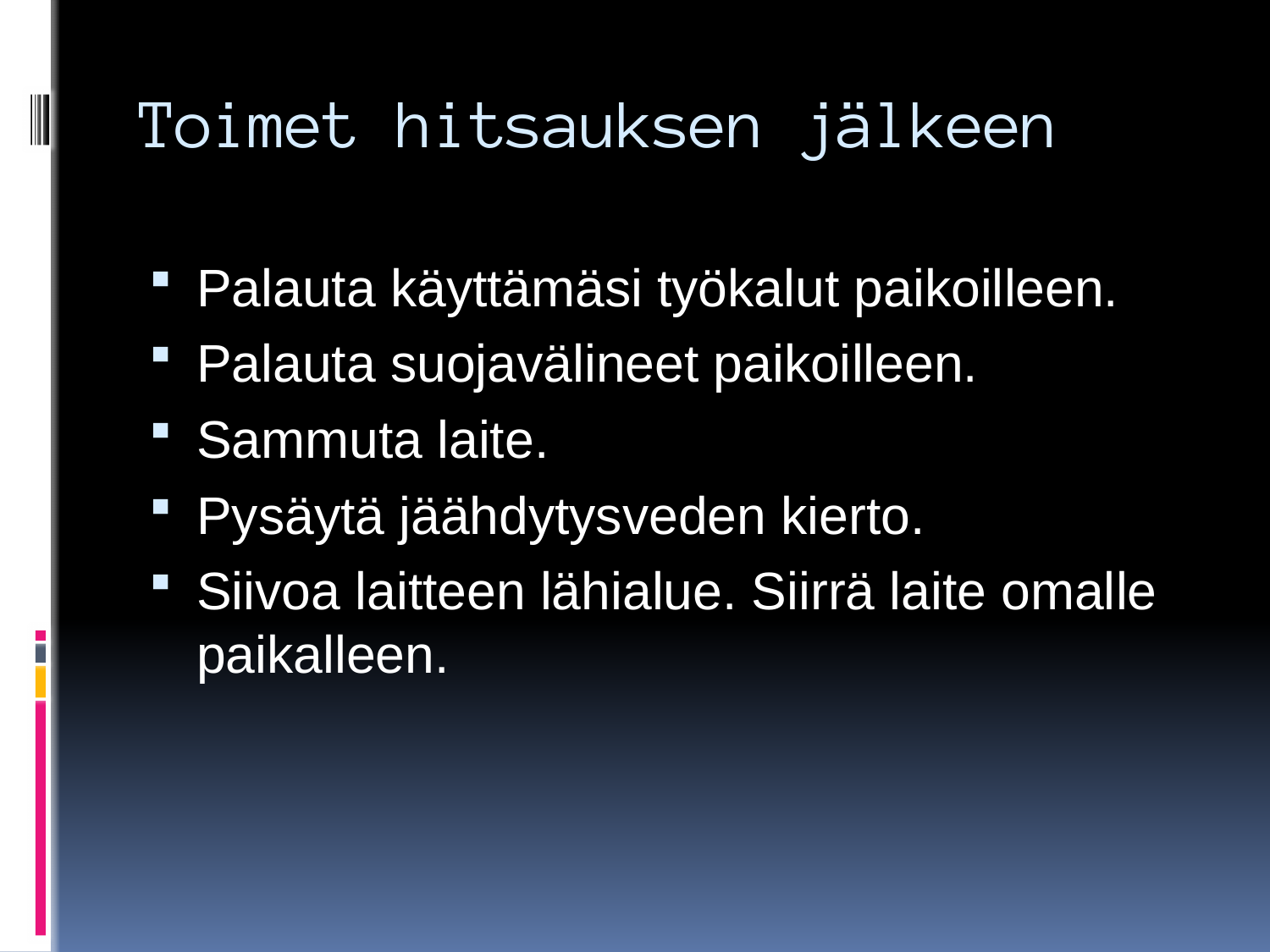

# Toimet hitsauksen jälkeen
Palauta käyttämäsi työkalut paikoilleen.
Palauta suojavälineet paikoilleen.
Sammuta laite.
Pysäytä jäähdytysveden kierto.
Siivoa laitteen lähialue. Siirrä laite omalle paikalleen.